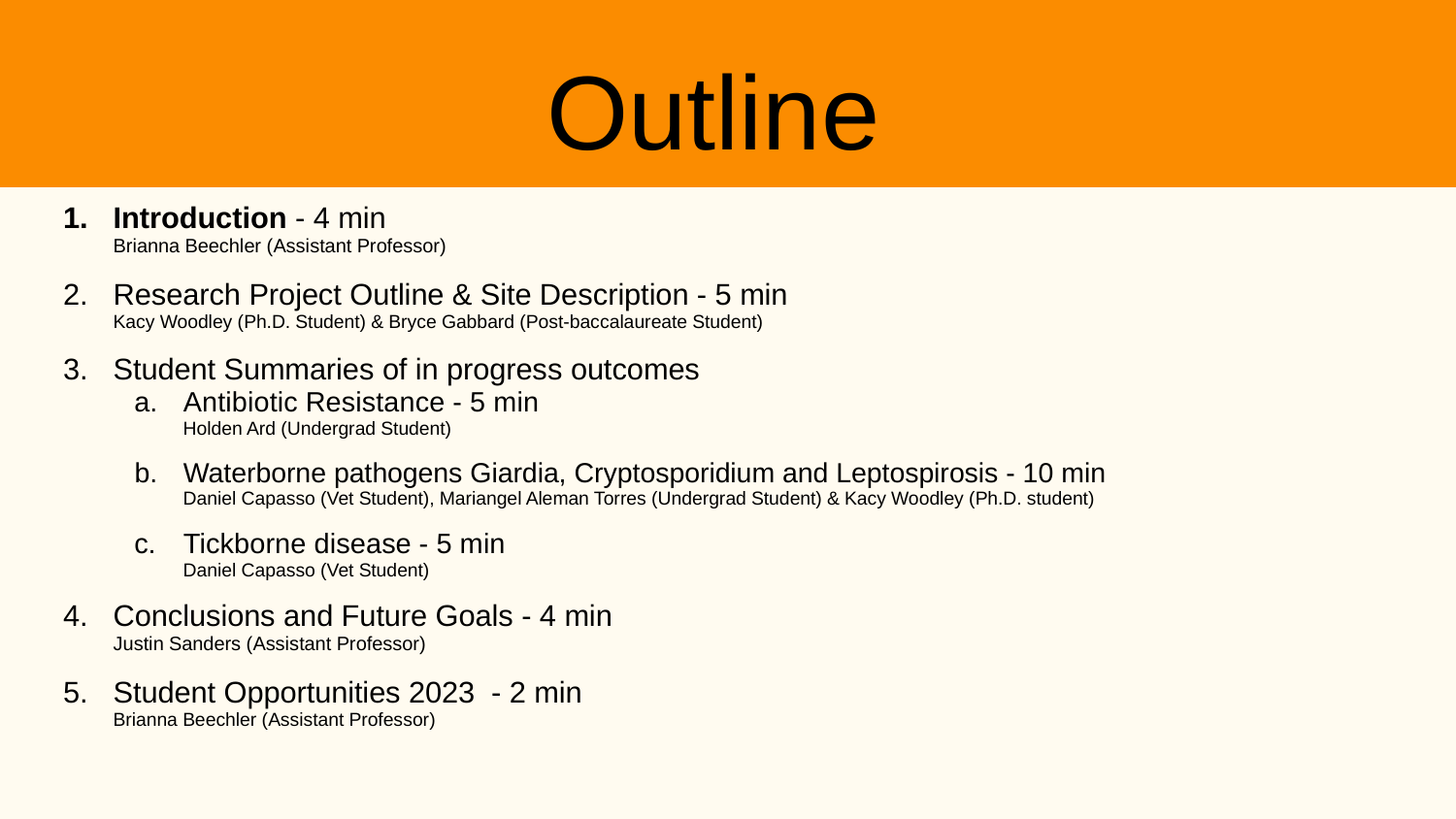

# Outline
Introduction - 4 min
Brianna Beechler (Assistant Professor)

Research Project Outline & Site Description - 5 min
Kacy Woodley (Ph.D. Student) & Bryce Gabbard (Post-baccalaureate Student)

Student Summaries of in progress outcomes
Antibiotic Resistance - 5 min
Holden Ard (Undergrad Student)

Waterborne pathogens Giardia, Cryptosporidium and Leptospirosis - 10 min
Daniel Capasso (Vet Student), Mariangel Aleman Torres (Undergrad Student) & Kacy Woodley (Ph.D. student)

Tickborne disease - 5 min
Daniel Capasso (Vet Student)

Conclusions and Future Goals - 4 min
Justin Sanders (Assistant Professor)

Student Opportunities 2023  - 2 min
Brianna Beechler (Assistant Professor)